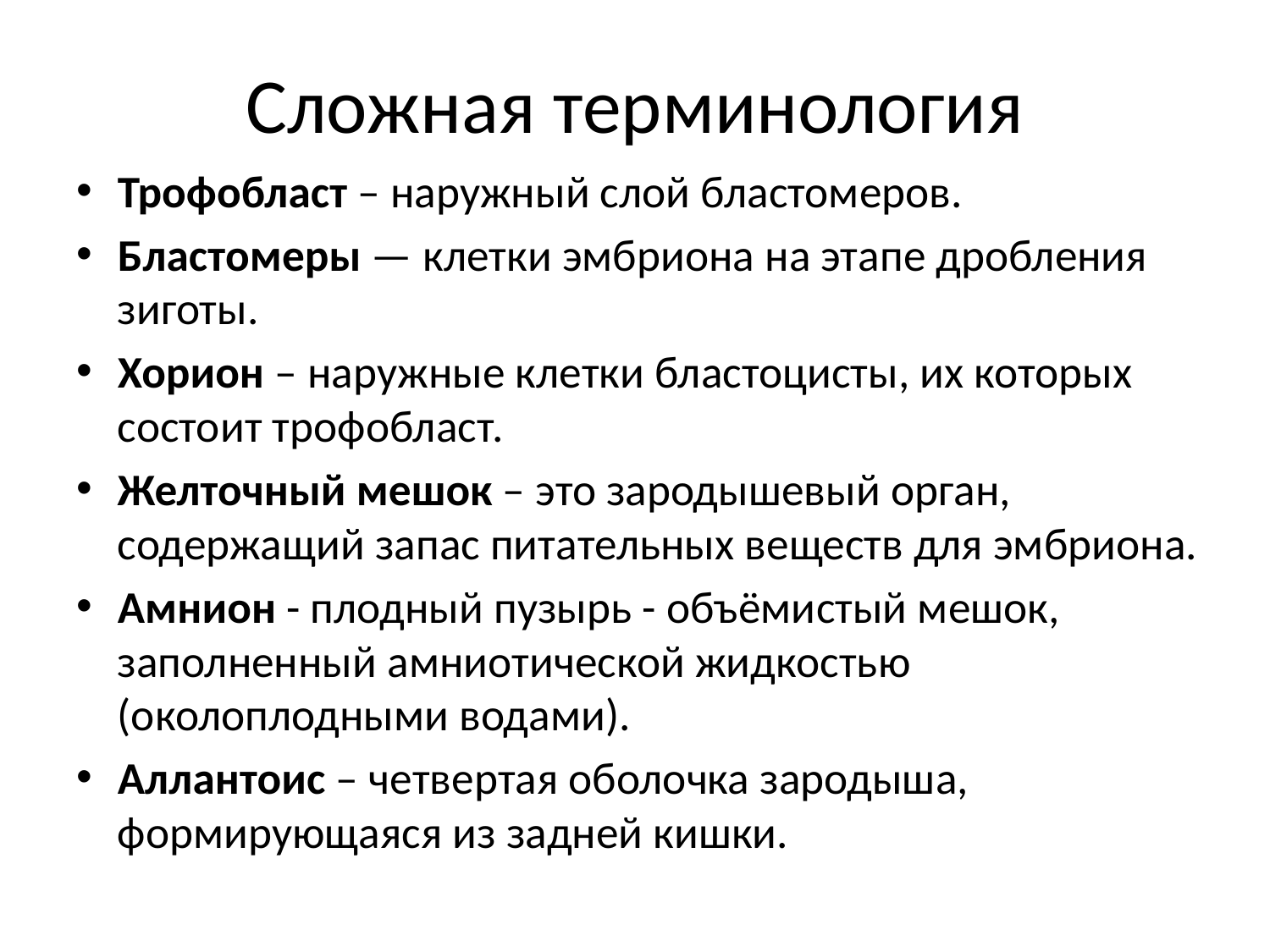

# Сложная терминология
Трофобласт – наружный слой бластомеров.
Бластомеры — клетки эмбриона на этапе дробления зиготы.
Хорион – наружные клетки бластоцисты, их которых состоит трофобласт.
Желточный мешок – это зародышевый орган, содержащий запас питательных веществ для эмбриона.
Амнион - плодный пузырь - объёмистый мешок, заполненный амниотической жидкостью (околоплодными водами).
Аллантоис – четвертая оболочка зародыша, формирующаяся из задней кишки.